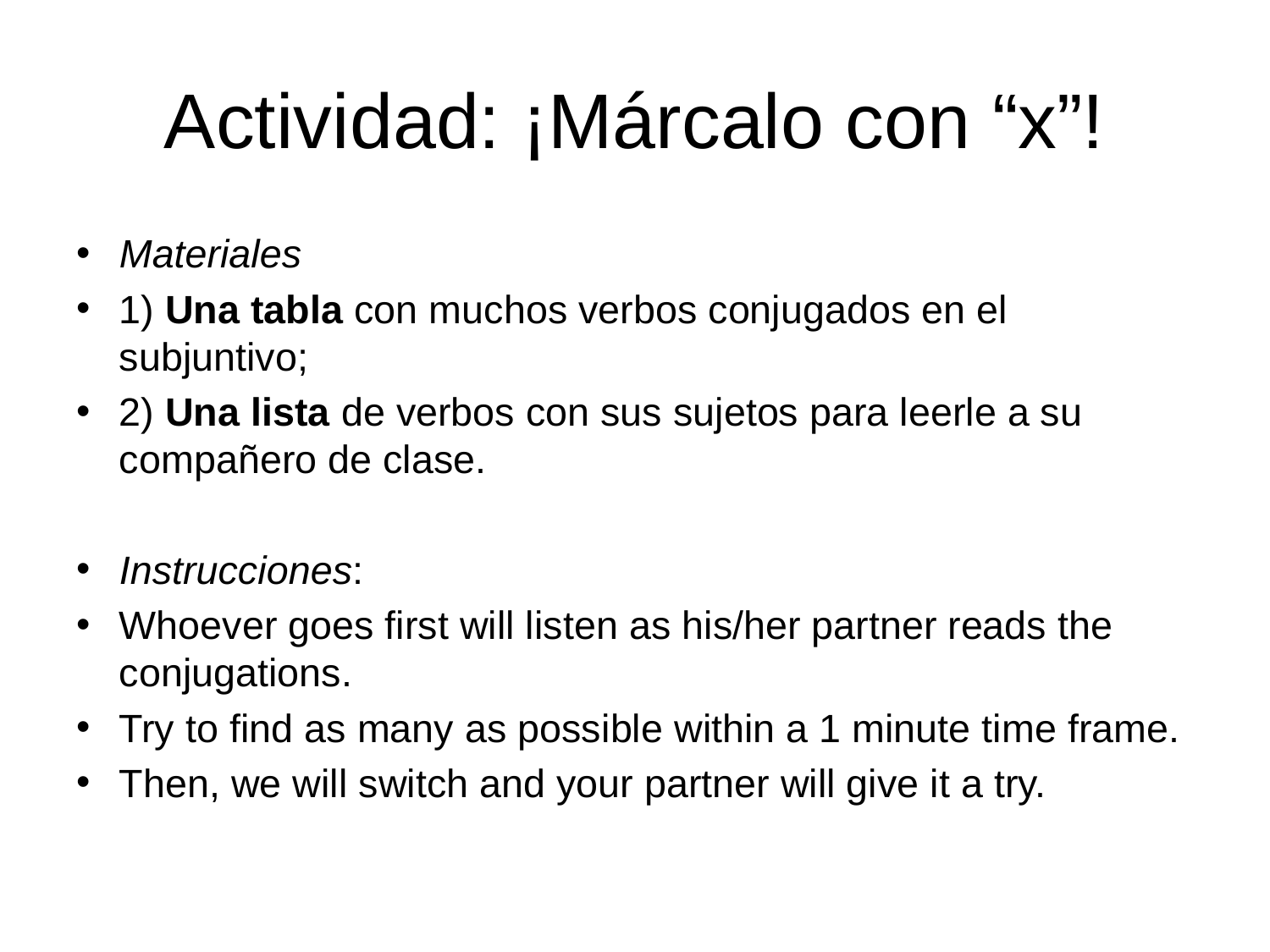

# Actividad: ¡Márcalo con “x”!
Materiales
1) Una tabla con muchos verbos conjugados en el subjuntivo;
2) Una lista de verbos con sus sujetos para leerle a su compañero de clase.

Instrucciones:
Whoever goes first will listen as his/her partner reads the conjugations.
Try to find as many as possible within a 1 minute time frame.
Then, we will switch and your partner will give it a try.